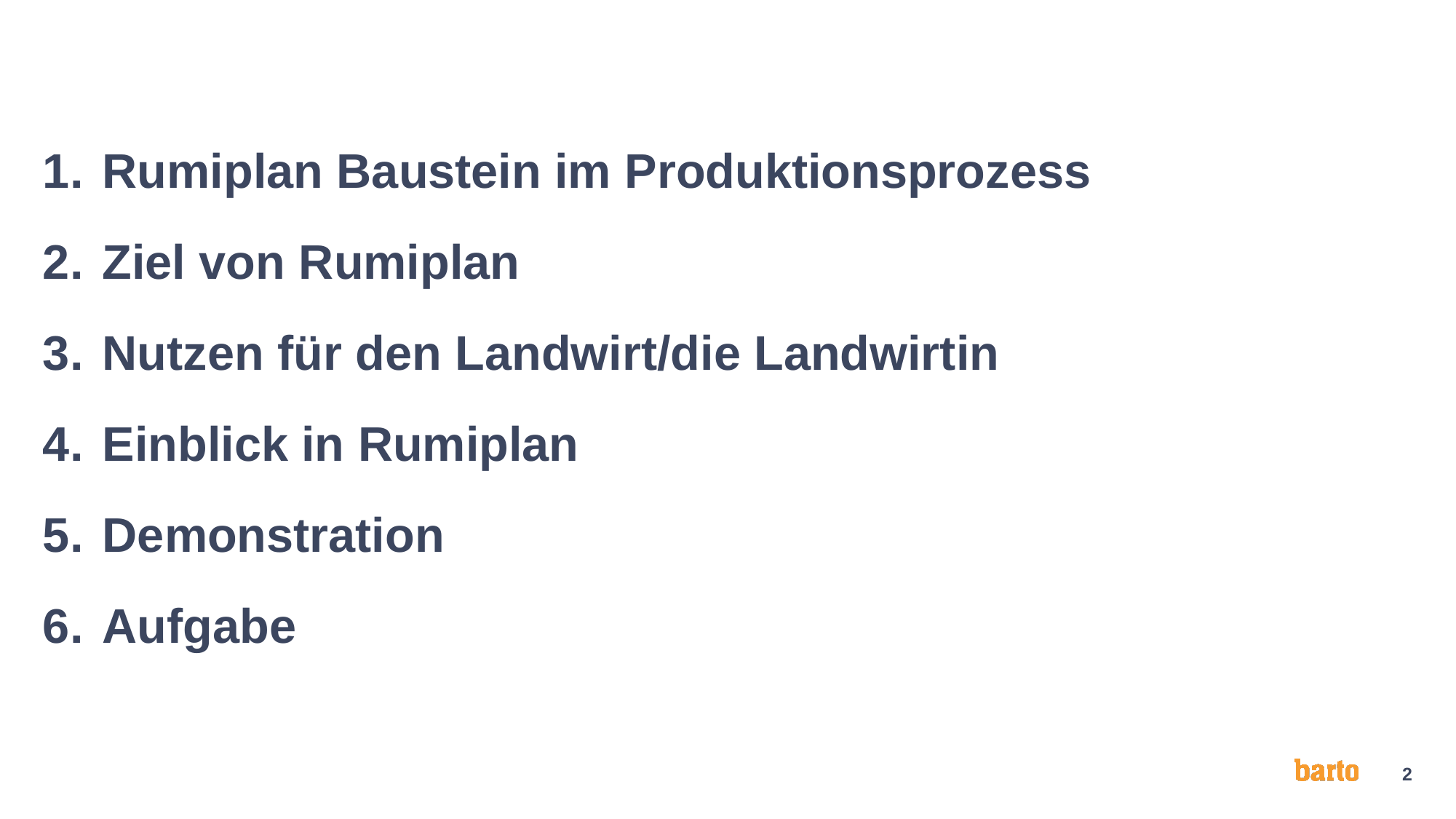

Rumiplan Baustein im Produktionsprozess
 Ziel von Rumiplan
 Nutzen für den Landwirt/die Landwirtin
 Einblick in Rumiplan
 Demonstration
 Aufgabe

2